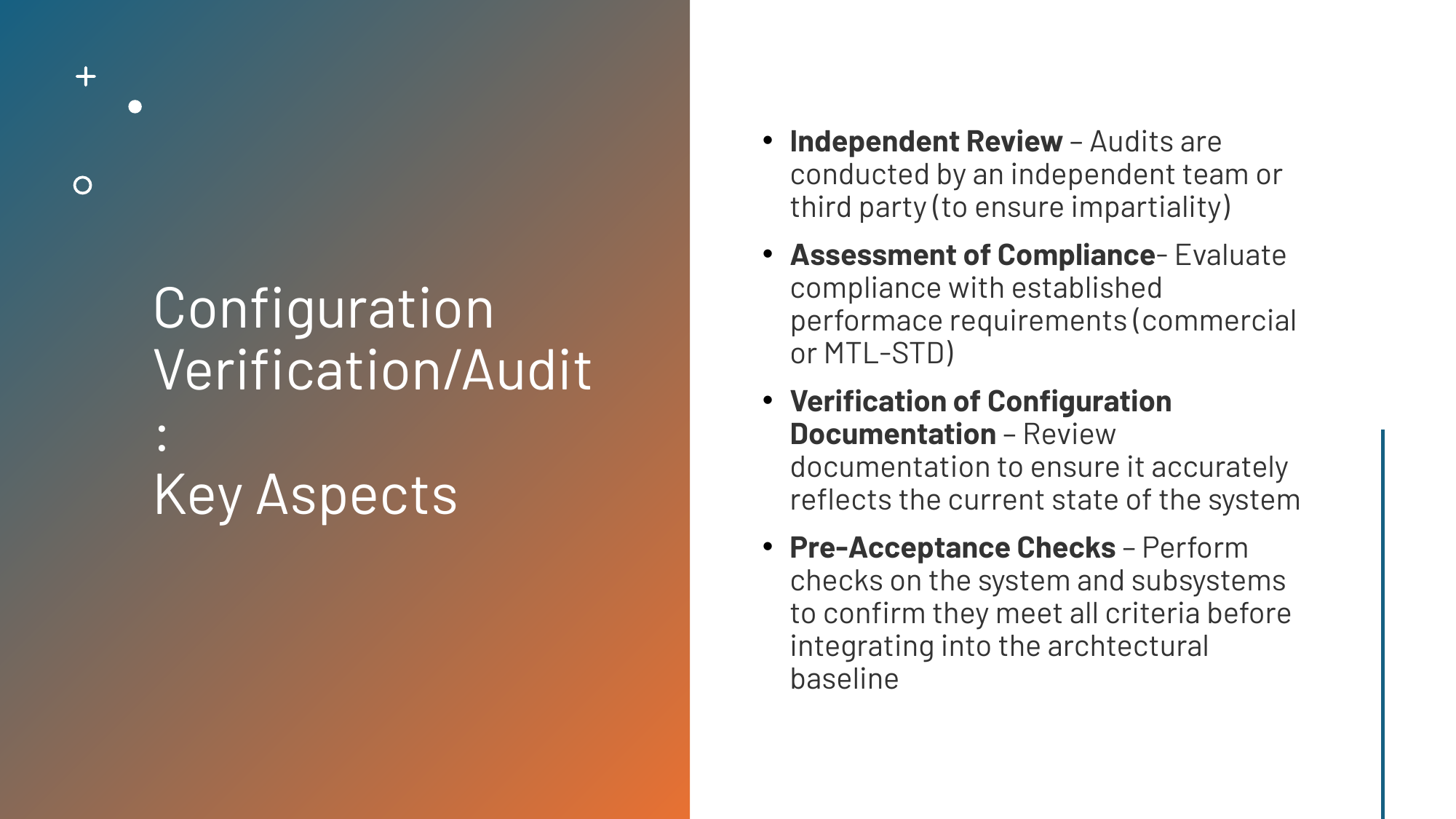

# Configuration Verification/Audit: Key Aspects
Independent Review – Audits are conducted by an independent team or third party (to ensure impartiality)
Assessment of Compliance- Evaluate compliance with established performace requirements (commercial or MTL-STD)
Verification of Configuration Documentation – Review documentation to ensure it accurately reflects the current state of the system
Pre-Acceptance Checks – Perform checks on the system and subsystems to confirm they meet all criteria before integrating into the archtectural baseline